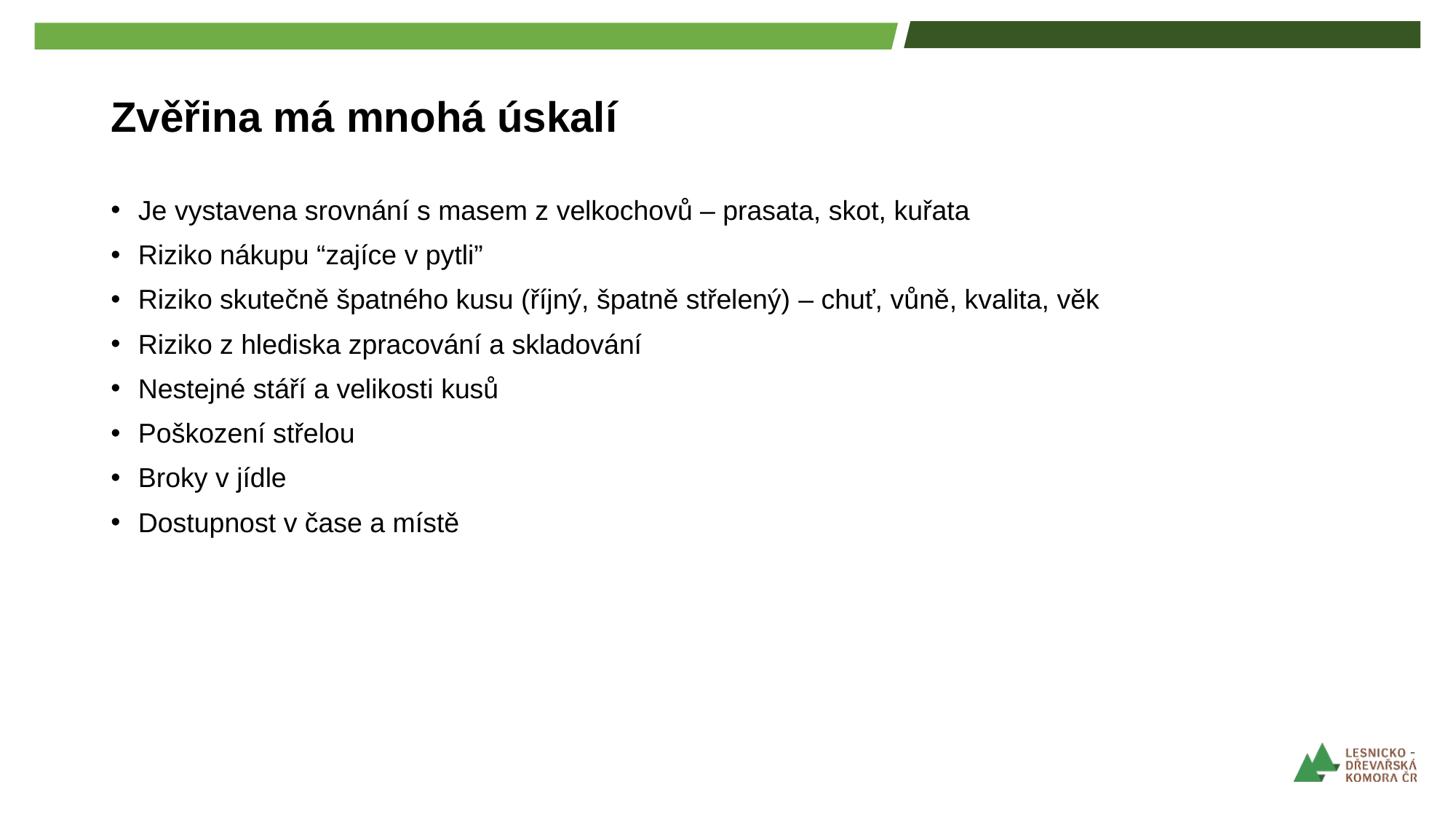

# Zvěřina má mnohá úskalí
Je vystavena srovnání s masem z velkochovů – prasata, skot, kuřata
Riziko nákupu “zajíce v pytli”
Riziko skutečně špatného kusu (říjný, špatně střelený) – chuť, vůně, kvalita, věk
Riziko z hlediska zpracování a skladování
Nestejné stáří a velikosti kusů
Poškození střelou
Broky v jídle
Dostupnost v čase a místě